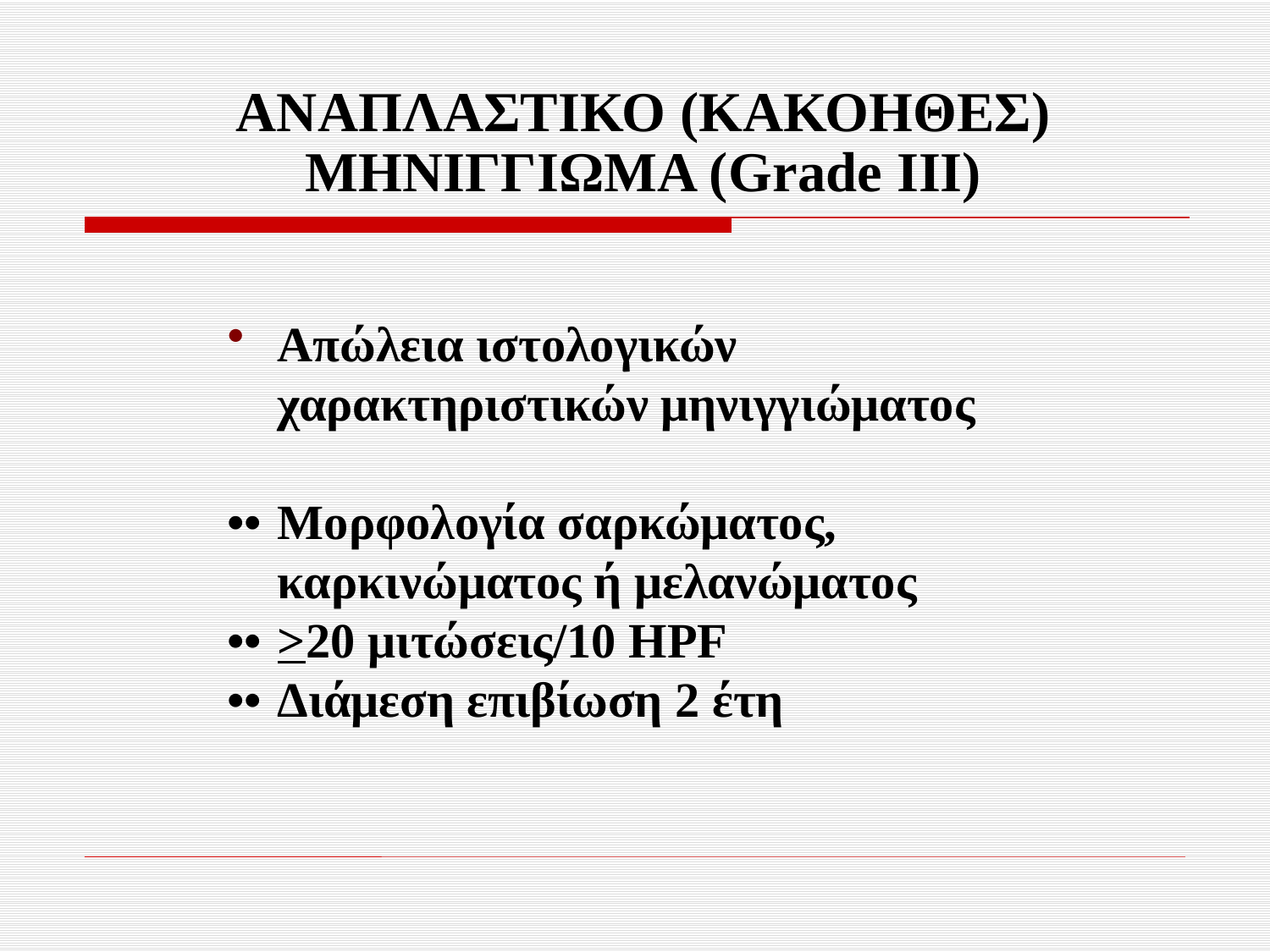

ΑΝΑΠΛΑΣΤΙΚΟ (ΚΑΚΟΗΘΕΣ) ΜΗΝΙΓΓΙΩΜΑ (Grade III)
Απώλεια ιστολογικών χαρακτηριστικών μηνιγγιώματος

••	Μορφολογία σαρκώματος, καρκινώματος ή μελανώματος
••	>20 μιτώσεις/10 HPF
••	Διάμεση επιβίωση 2 έτη